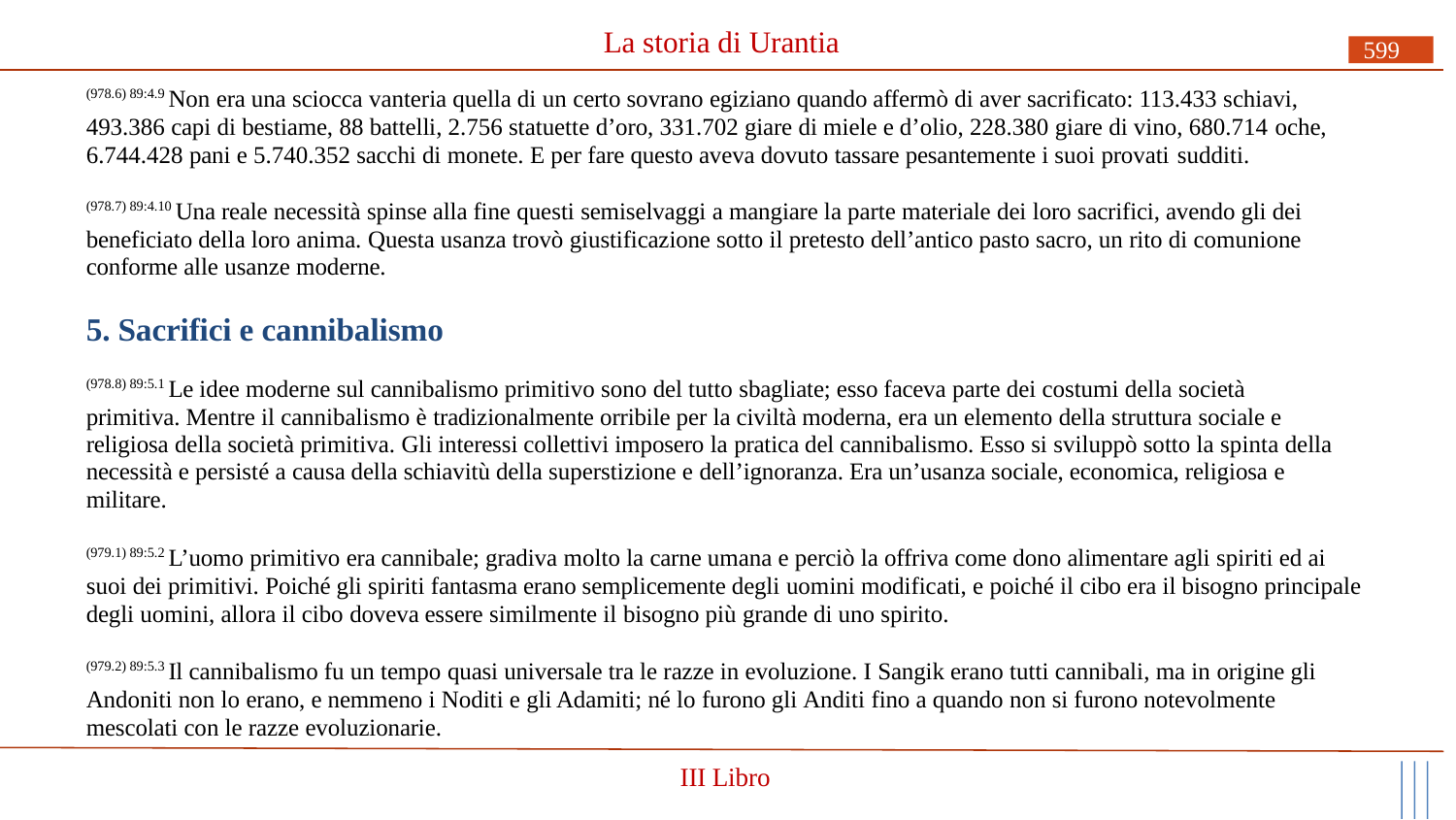

# La storia di Urantia
599

(978.6) 89:4.9 Non era una sciocca vanteria quella di un certo sovrano egiziano quando affermò di aver sacrificato: 113.433 schiavi,
493.386 capi di bestiame, 88 battelli, 2.756 statuette d’oro, 331.702 giare di miele e d’olio, 228.380 giare di vino, 680.714 oche,
6.744.428 pani e 5.740.352 sacchi di monete. E per fare questo aveva dovuto tassare pesantemente i suoi provati sudditi.

(978.7) 89:4.10 Una reale necessità spinse alla fine questi semiselvaggi a mangiare la parte materiale dei loro sacrifici, avendo gli dei  beneficiato della loro anima. Questa usanza trovò giustificazione sotto il pretesto dell’antico pasto sacro, un rito di comunione  conforme alle usanze moderne.

5. Sacrifici e cannibalismo
(978.8) 89:5.1 Le idee moderne sul cannibalismo primitivo sono del tutto sbagliate; esso faceva parte dei costumi della società  primitiva. Mentre il cannibalismo è tradizionalmente orribile per la civiltà moderna, era un elemento della struttura sociale e  religiosa della società primitiva. Gli interessi collettivi imposero la pratica del cannibalismo. Esso si sviluppò sotto la spinta della  necessità e persisté a causa della schiavitù della superstizione e dell’ignoranza. Era un’usanza sociale, economica, religiosa e  militare.

(979.1) 89:5.2 L’uomo primitivo era cannibale; gradiva molto la carne umana e perciò la offriva come dono alimentare agli spiriti ed ai  suoi dei primitivi. Poiché gli spiriti fantasma erano semplicemente degli uomini modificati, e poiché il cibo era il bisogno principale  degli uomini, allora il cibo doveva essere similmente il bisogno più grande di uno spirito.

(979.2) 89:5.3 Il cannibalismo fu un tempo quasi universale tra le razze in evoluzione. I Sangik erano tutti cannibali, ma in origine gli  Andoniti non lo erano, e nemmeno i Noditi e gli Adamiti; né lo furono gli Anditi fino a quando non si furono notevolmente  mescolati con le razze evoluzionarie.

III Libro